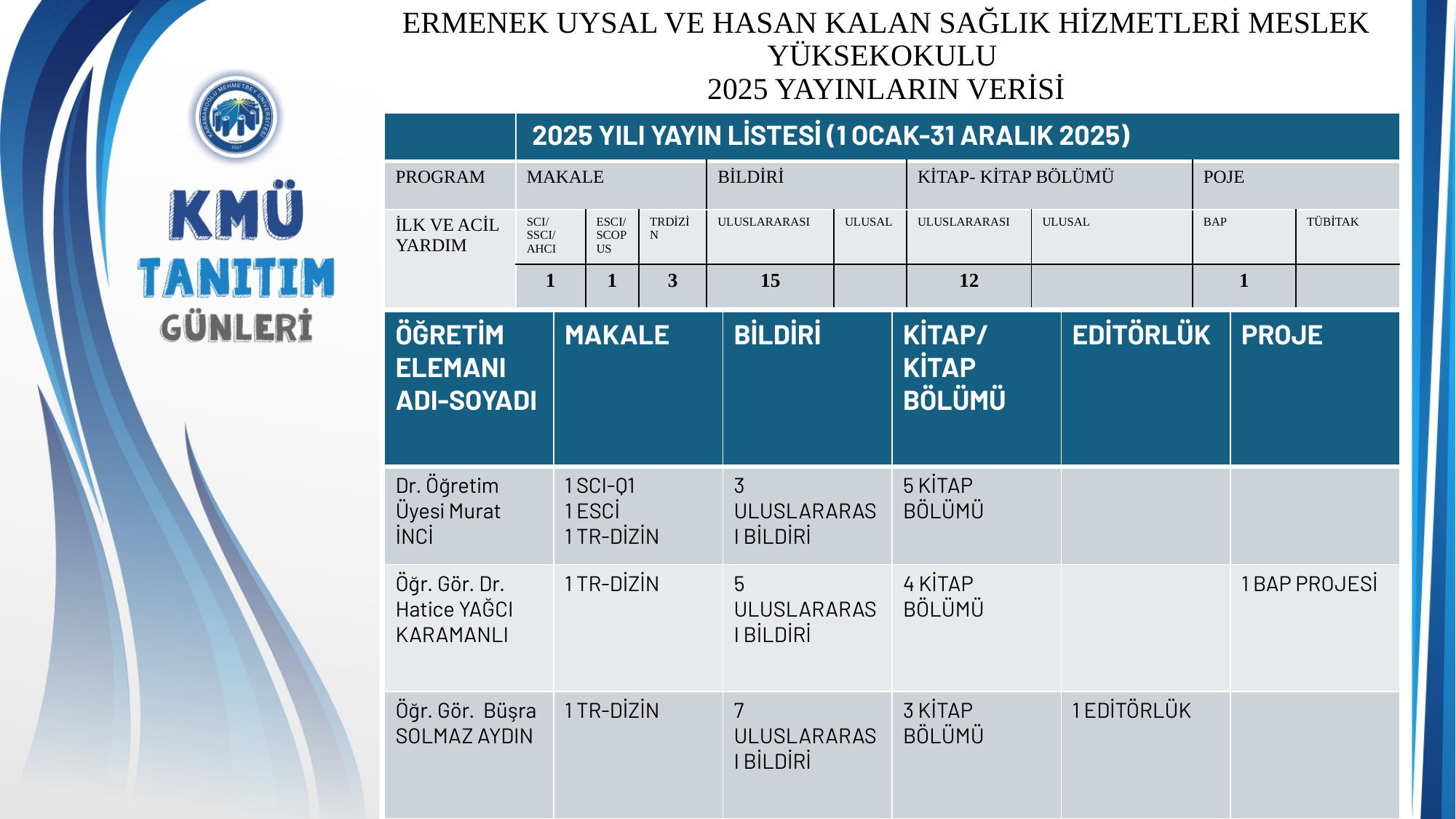

# ERMENEK UYSAL VE HASAN KALAN SAĞLIK HİZMETLERİ MESLEK YÜKSEKOKULU 2025 YAYINLARIN VERİSİ
|  | 2025 YILI YAYIN LİSTESİ (1 OCAK-31 ARALIK 2025) |  |  |  |  |  |  |  |  |
| --- | --- | --- | --- | --- | --- | --- | --- | --- | --- |
| PROGRAM | MAKALE |  |  | BİLDİRİ |  | KİTAP- KİTAP BÖLÜMÜ |  | POJE |  |
| İLK VE ACİL YARDIM | SCI/SSCI/AHCI | ESCI/SCOPUS | TRDİZİN | ULUSLARARASI | ULUSAL | ULUSLARARASI | ULUSAL | BAP | TÜBİTAK |
|  | 1 | 1 | 3 | 15 |  | 12 |  | 1 |  |
| ÖĞRETİM ELEMANI ADI-SOYADI | MAKALE | BİLDİRİ | KİTAP/KİTAP BÖLÜMÜ | EDİTÖRLÜK | PROJE |
| --- | --- | --- | --- | --- | --- |
| Dr. Öğretim Üyesi Murat İNCİ | 1 SCI-Q1 1 ESCİ 1 TR-DİZİN | 3 ULUSLARARASI BİLDİRİ | 5 KİTAP BÖLÜMÜ |  |  |
| Öğr. Gör. Dr. Hatice YAĞCI KARAMANLI | 1 TR-DİZİN | 5 ULUSLARARASI BİLDİRİ | 4 KİTAP BÖLÜMÜ |  | 1 BAP PROJESİ |
| Öğr. Gör. Büşra SOLMAZ AYDIN | 1 TR-DİZİN | 7 ULUSLARARASI BİLDİRİ | 3 KİTAP BÖLÜMÜ | 1 EDİTÖRLÜK |  |